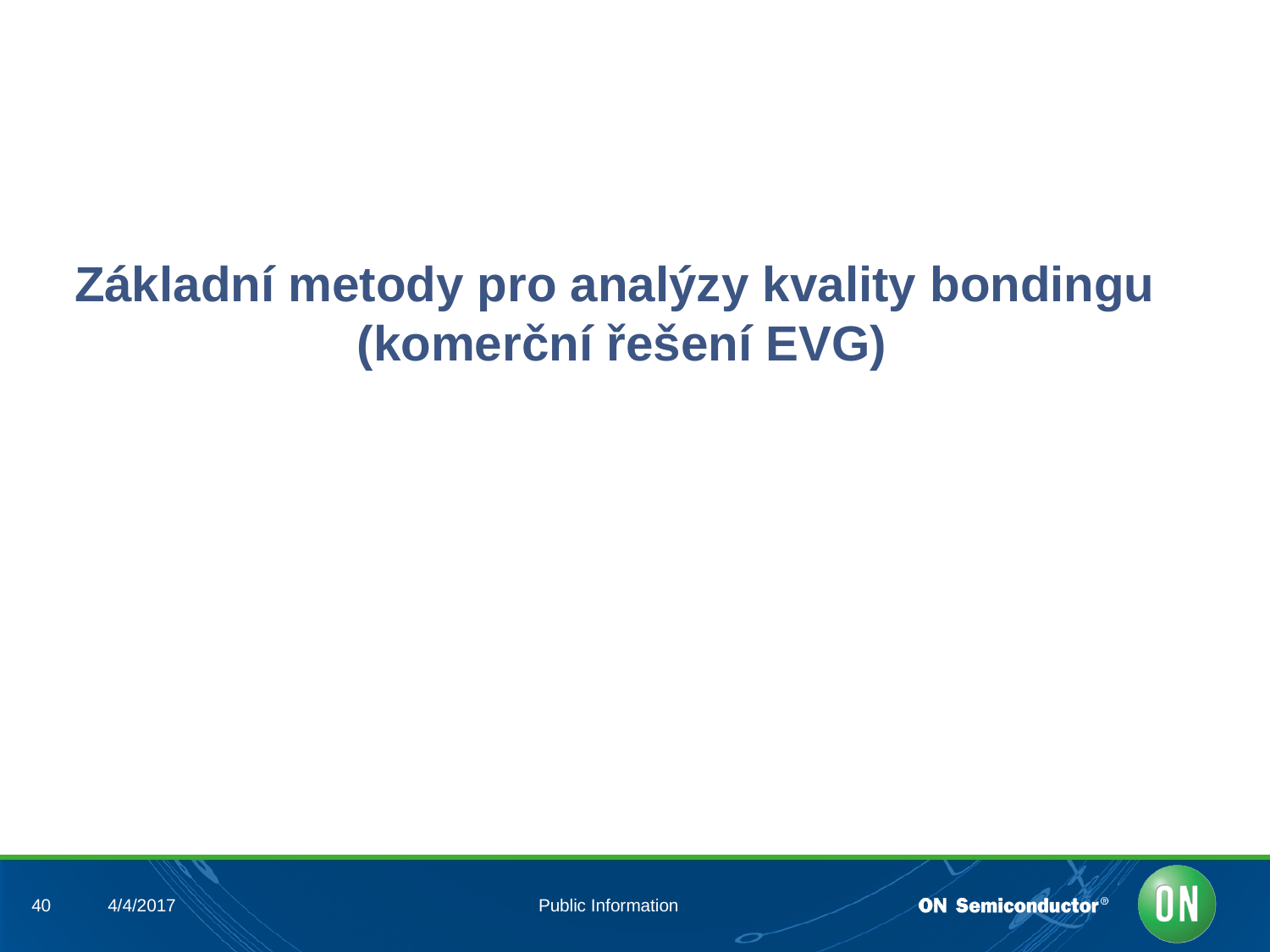

# Základní metody pro analýzy kvality bondingu (komerční řešení EVG)